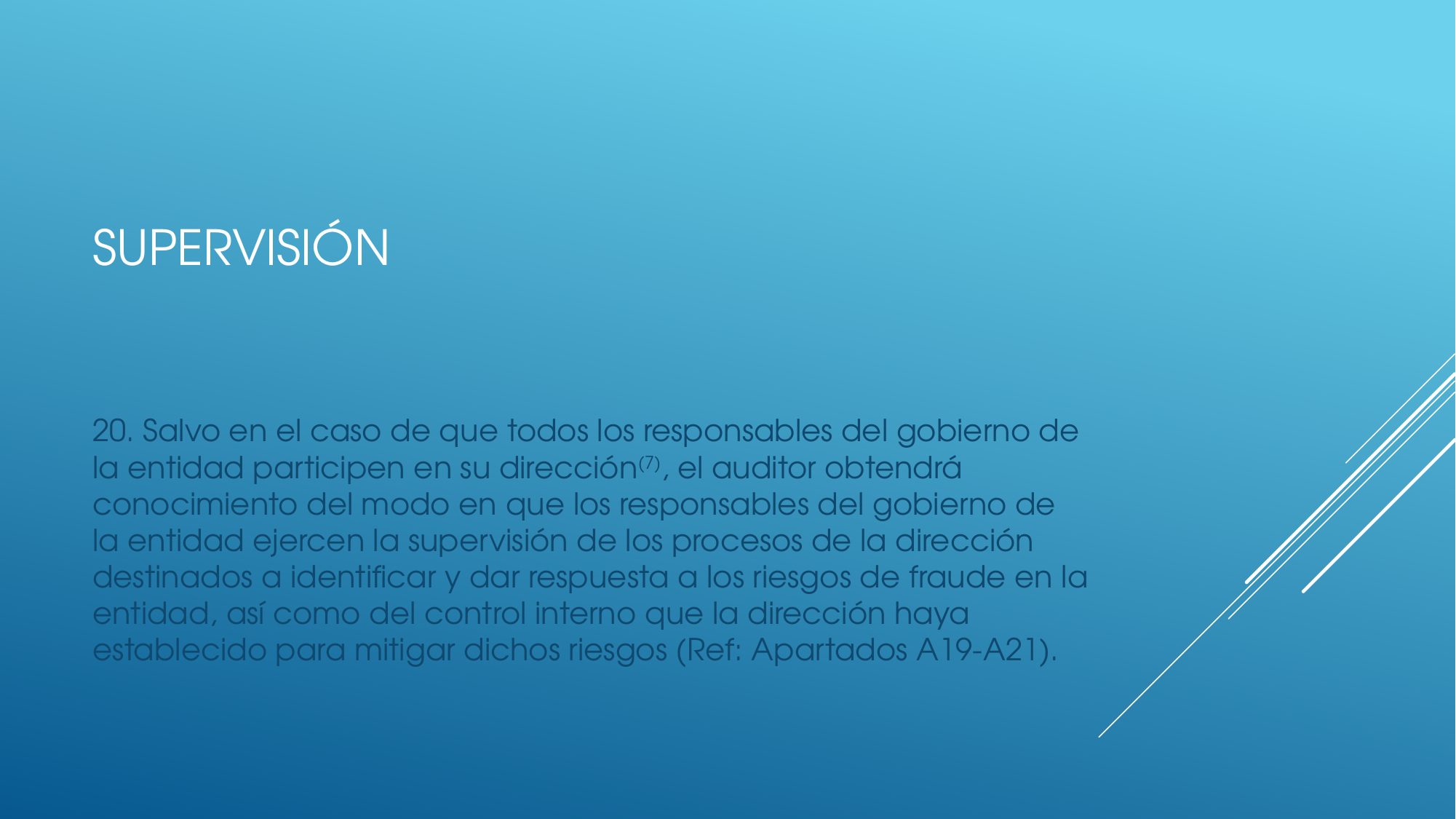

# supervisión
20. Salvo en el caso de que todos los responsables del gobierno de la entidad participen en su dirección(7), el auditor obtendrá conocimiento del modo en que los responsables del gobierno de la entidad ejercen la supervisión de los procesos de la dirección destinados a identificar y dar respuesta a los riesgos de fraude en la entidad, así como del control interno que la dirección haya establecido para mitigar dichos riesgos (Ref: Apartados A19-A21).